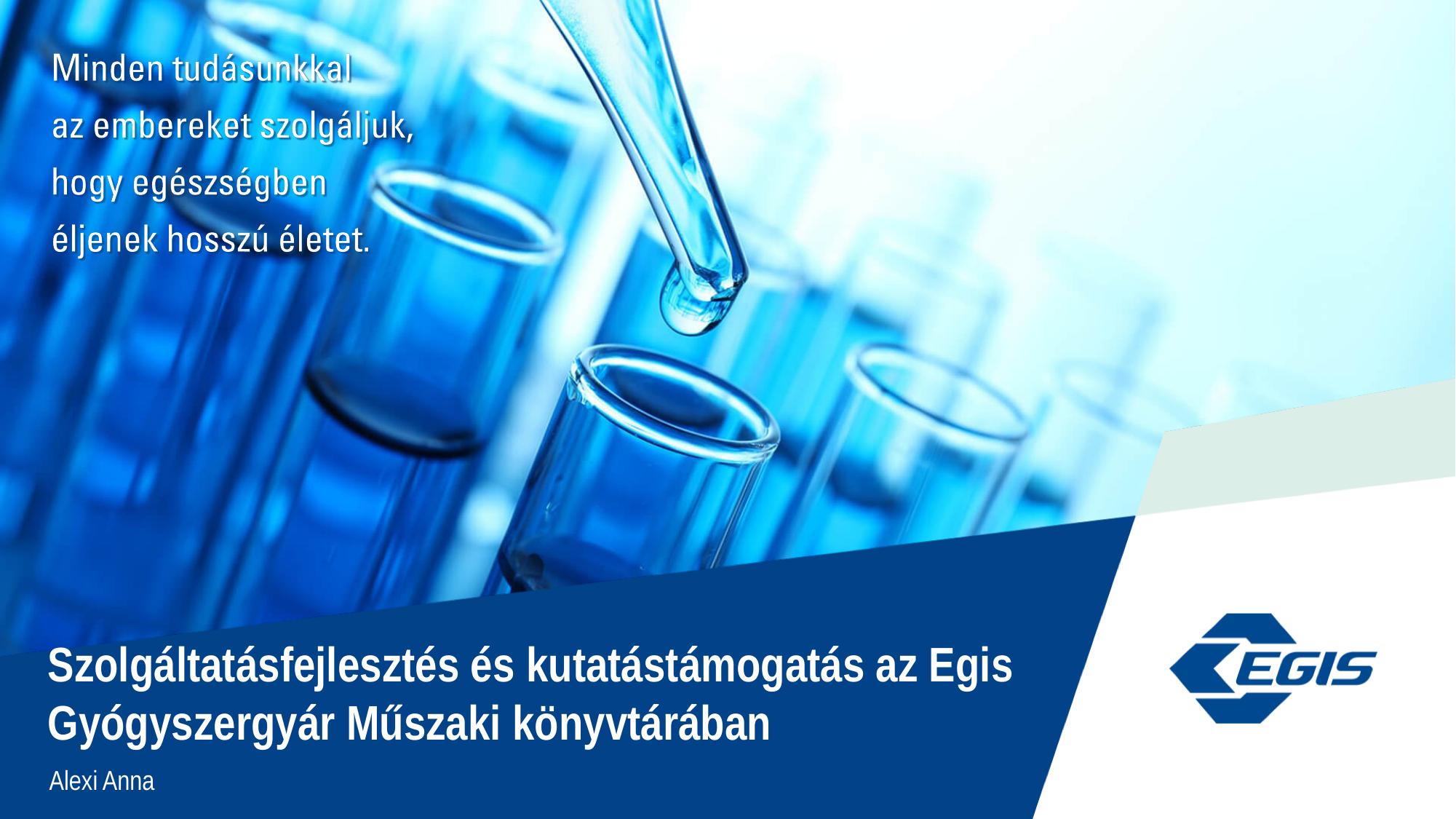

Szolgáltatásfejlesztés és kutatástámogatás az Egis Gyógyszergyár Műszaki könyvtárában

Alexi Anna